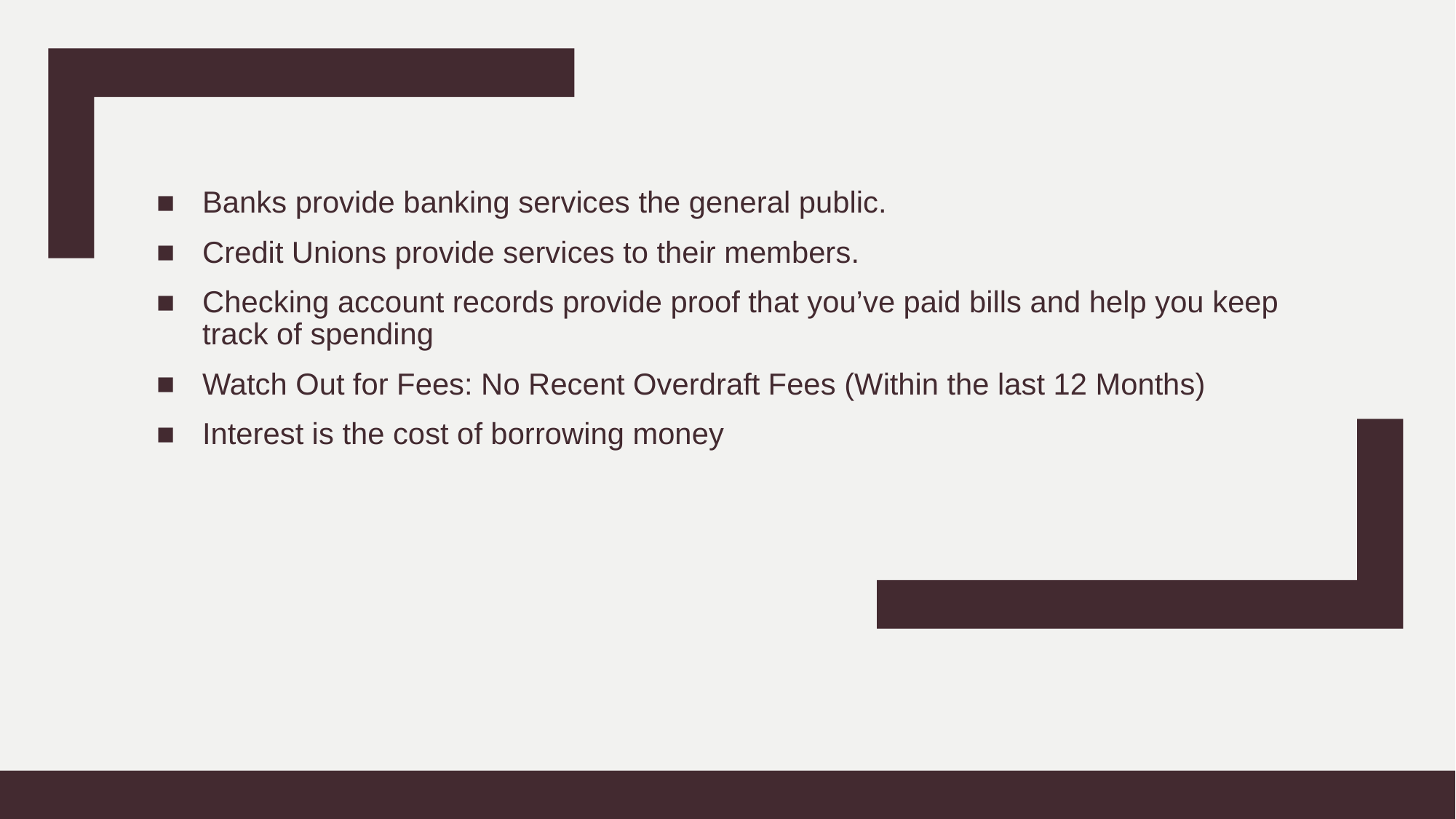

Banks provide banking services the general public.
Credit Unions provide services to their members.
Checking account records provide proof that you’ve paid bills and help you keep track of spending
Watch Out for Fees: No Recent Overdraft Fees (Within the last 12 Months)
Interest is the cost of borrowing money